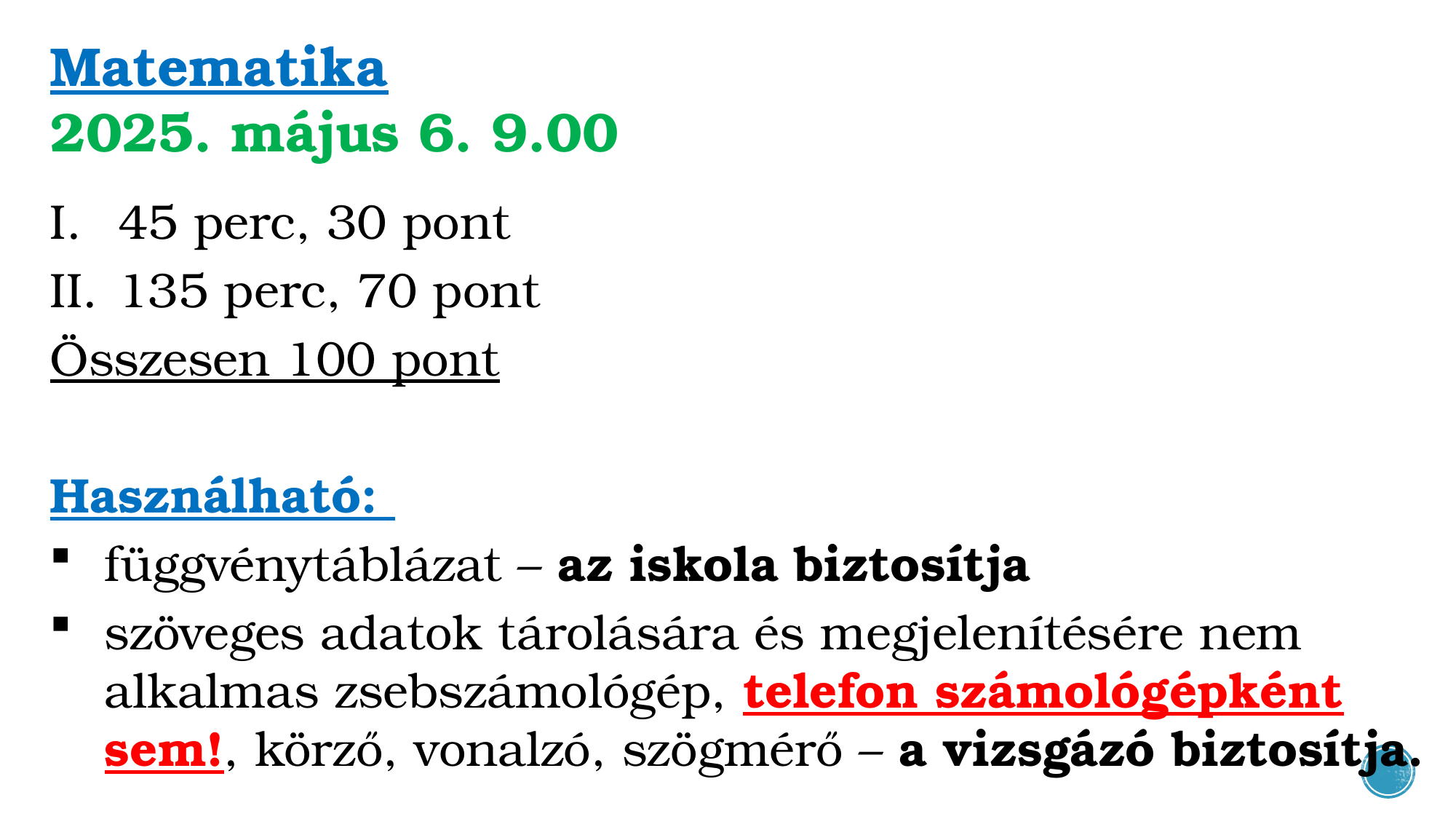

Matematika
2025. május 6. 9.00
45 perc, 30 pont
135 perc, 70 pont
Összesen 100 pont

Használható:
függvénytáblázat – az iskola biztosítja
szöveges adatok tárolására és megjelenítésére nem alkalmas zsebszámológép, telefon számológépként sem!, körző, vonalzó, szögmérő – a vizsgázó biztosítja.